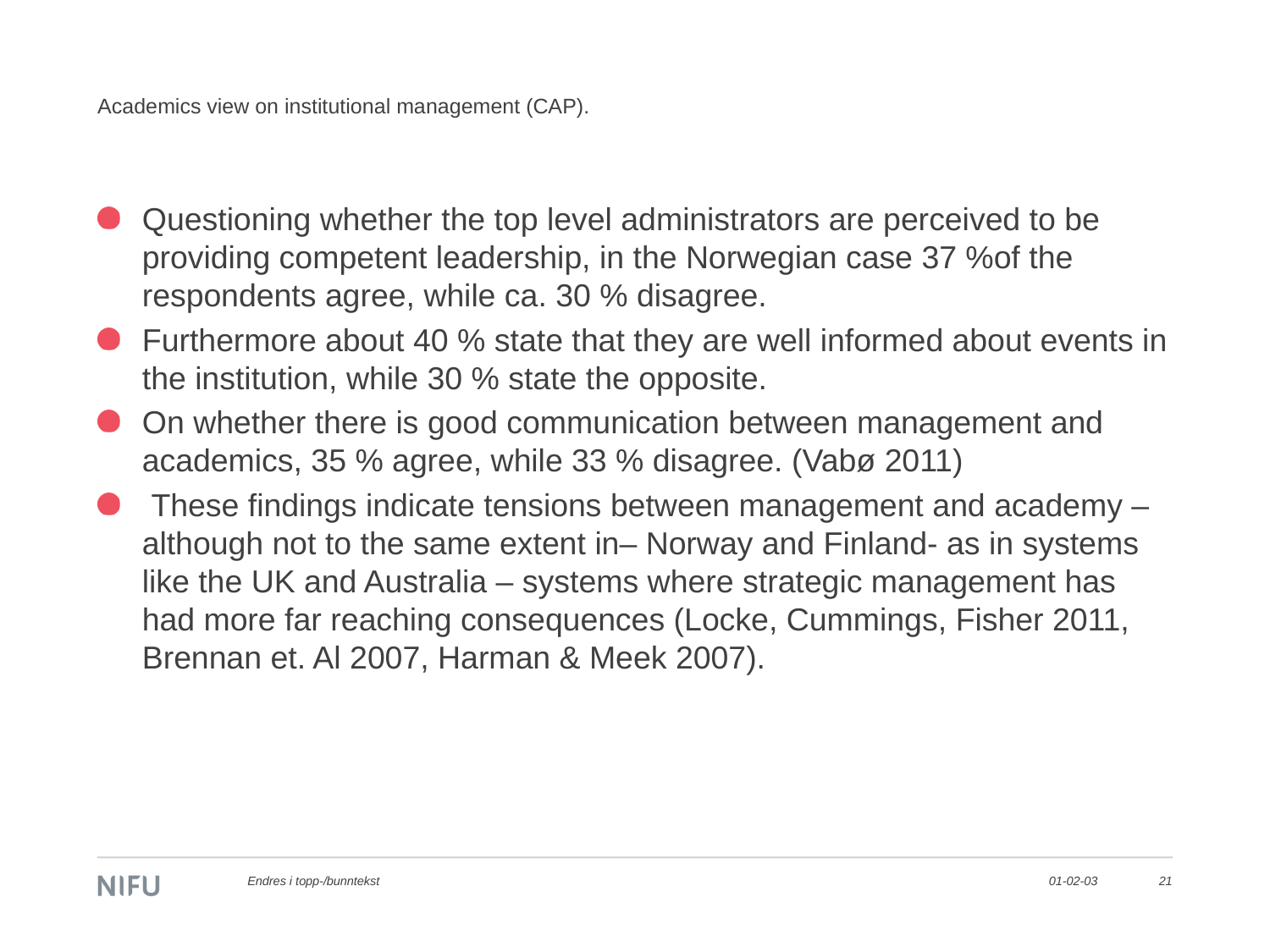

# Academics view on institutional management (CAP).
Questioning whether the top level administrators are perceived to be providing competent leadership, in the Norwegian case 37 %of the respondents agree, while ca. 30 % disagree.
Furthermore about 40 % state that they are well informed about events in the institution, while 30 % state the opposite.
On whether there is good communication between management and academics, 35 % agree, while 33 % disagree. (Vabø 2011)
 These findings indicate tensions between management and academy – although not to the same extent in– Norway and Finland- as in systems like the UK and Australia – systems where strategic management has had more far reaching consequences (Locke, Cummings, Fisher 2011, Brennan et. Al 2007, Harman & Meek 2007).

Endres i topp-/bunntekst
01-02-03
21